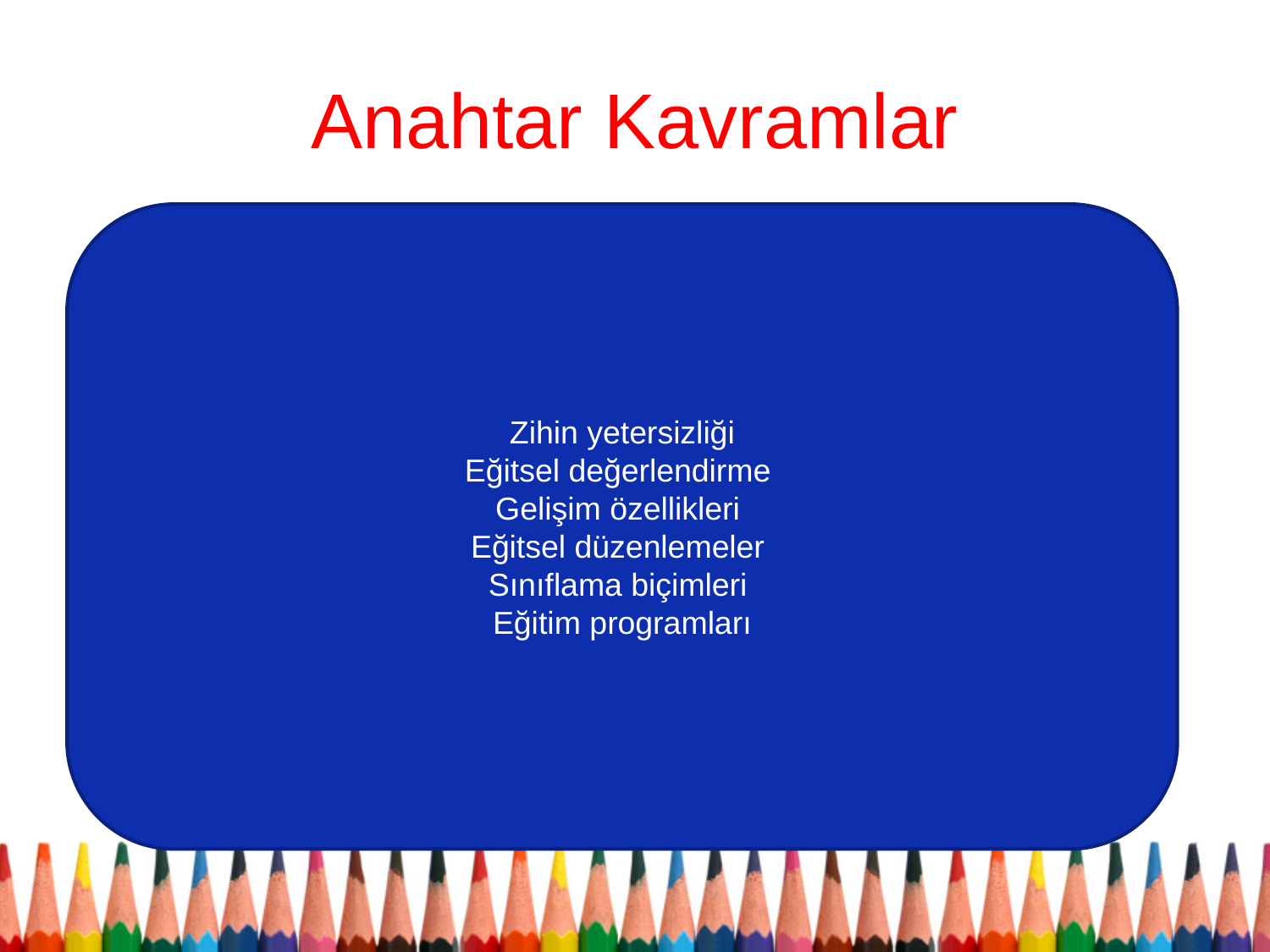

# Anahtar Kavramlar
 Zihin yetersizliği
Eğitsel değerlendirme
Gelişim özellikleri
Eğitsel düzenlemeler
Sınıflama biçimleri
Eğitim programları